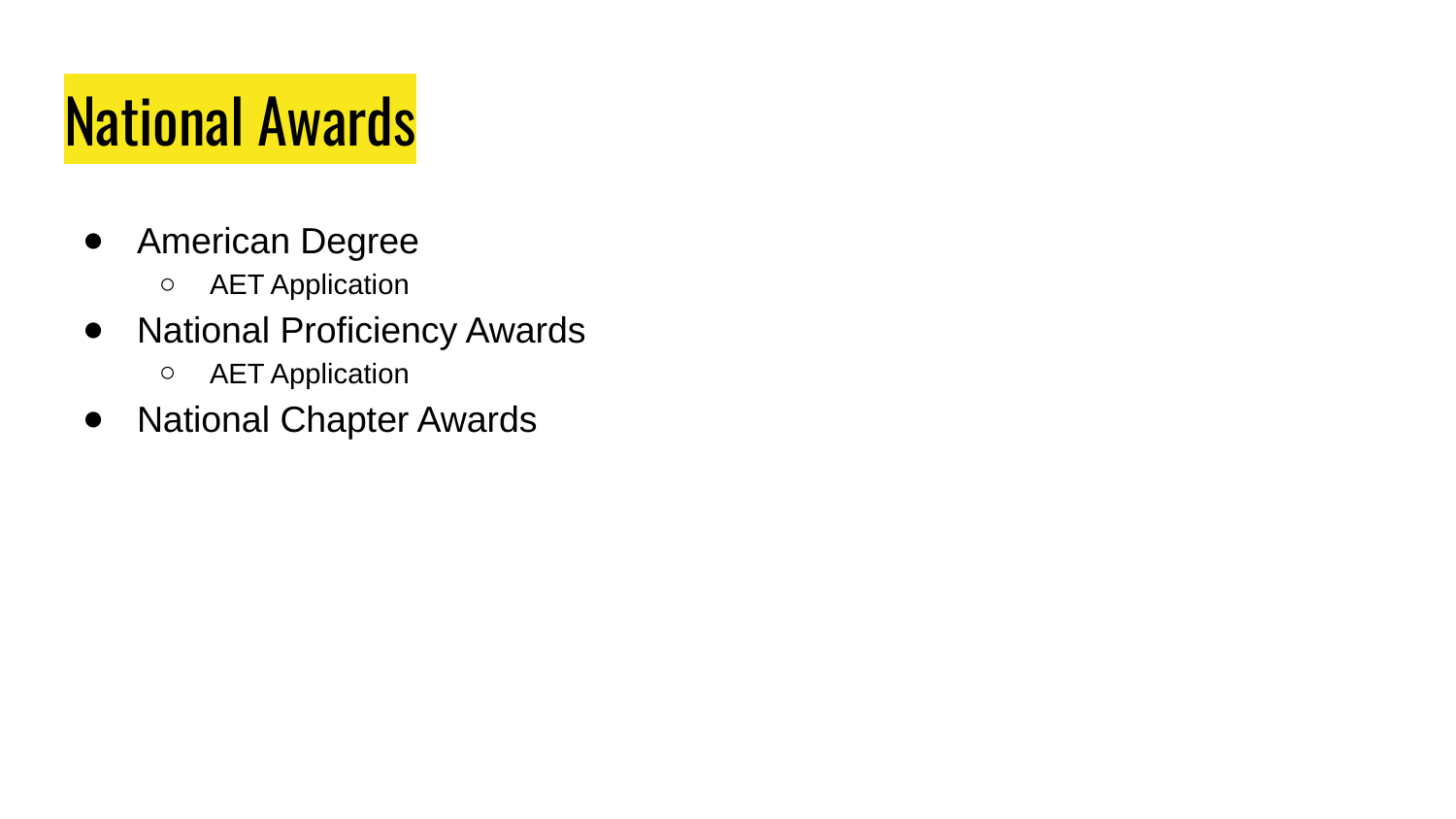

# National Awards
American Degree
AET Application
National Proficiency Awards
AET Application
National Chapter Awards